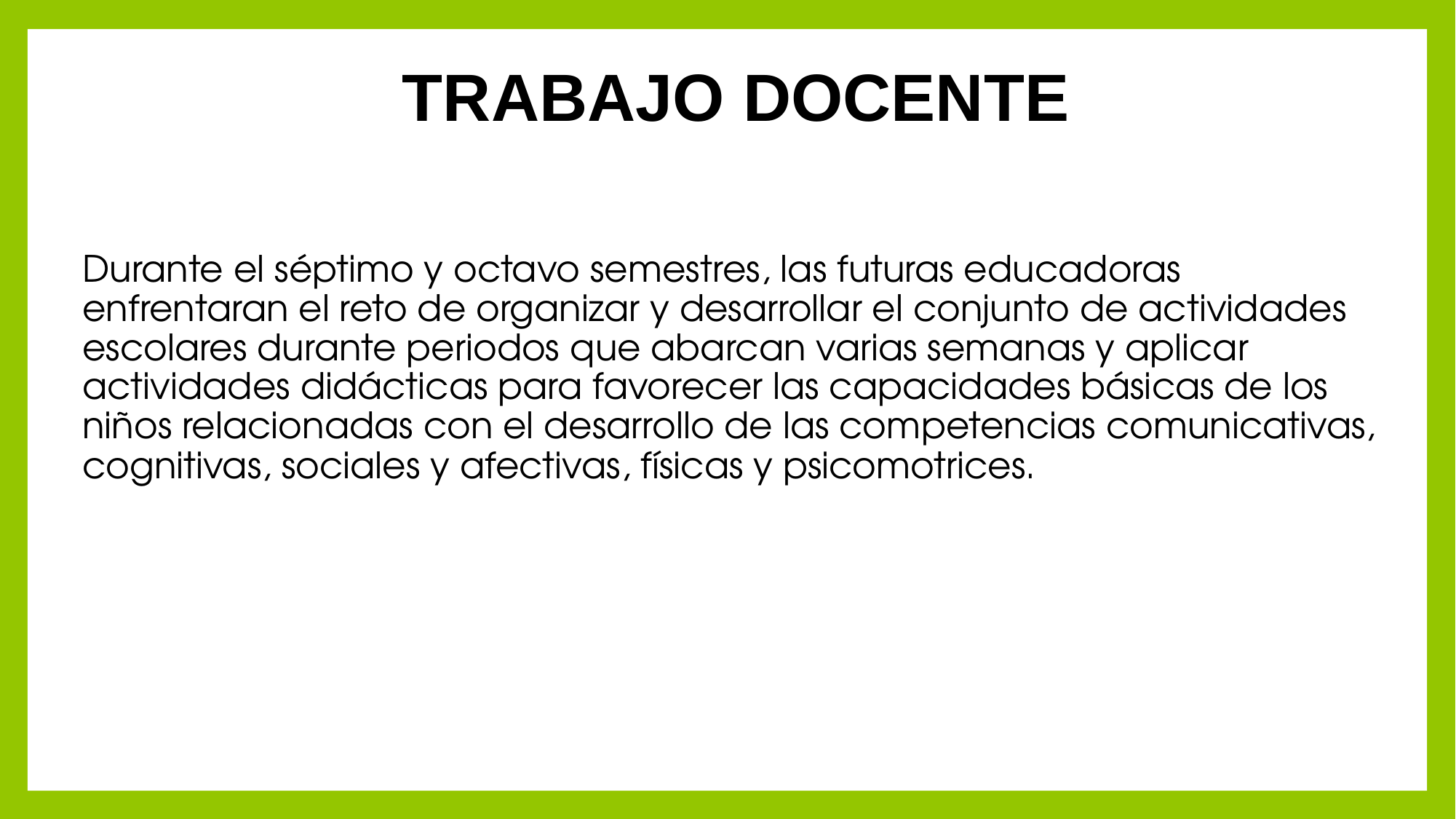

TRABAJO DOCENTE

Durante el séptimo y octavo semestres, las futuras educadoras enfrentaran el reto de organizar y desarrollar el conjunto de actividades escolares durante periodos que abarcan varias semanas y aplicar actividades didácticas para favorecer las capacidades básicas de los niños relacionadas con el desarrollo de las competencias comunicativas, cognitivas, sociales y afectivas, físicas y psicomotrices.